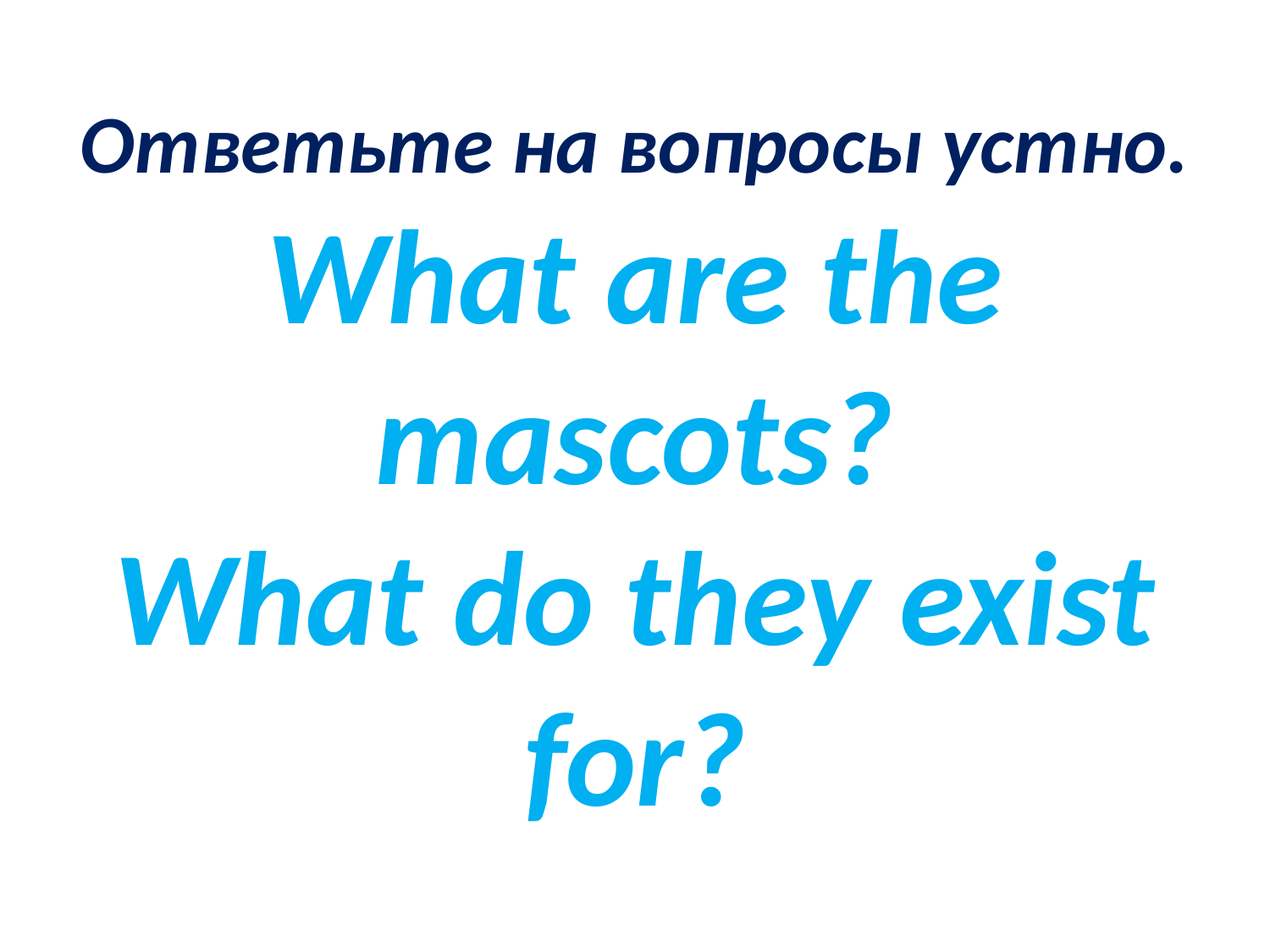

# Ответьте на вопросы устно. What are the mascots? What do they exist for?